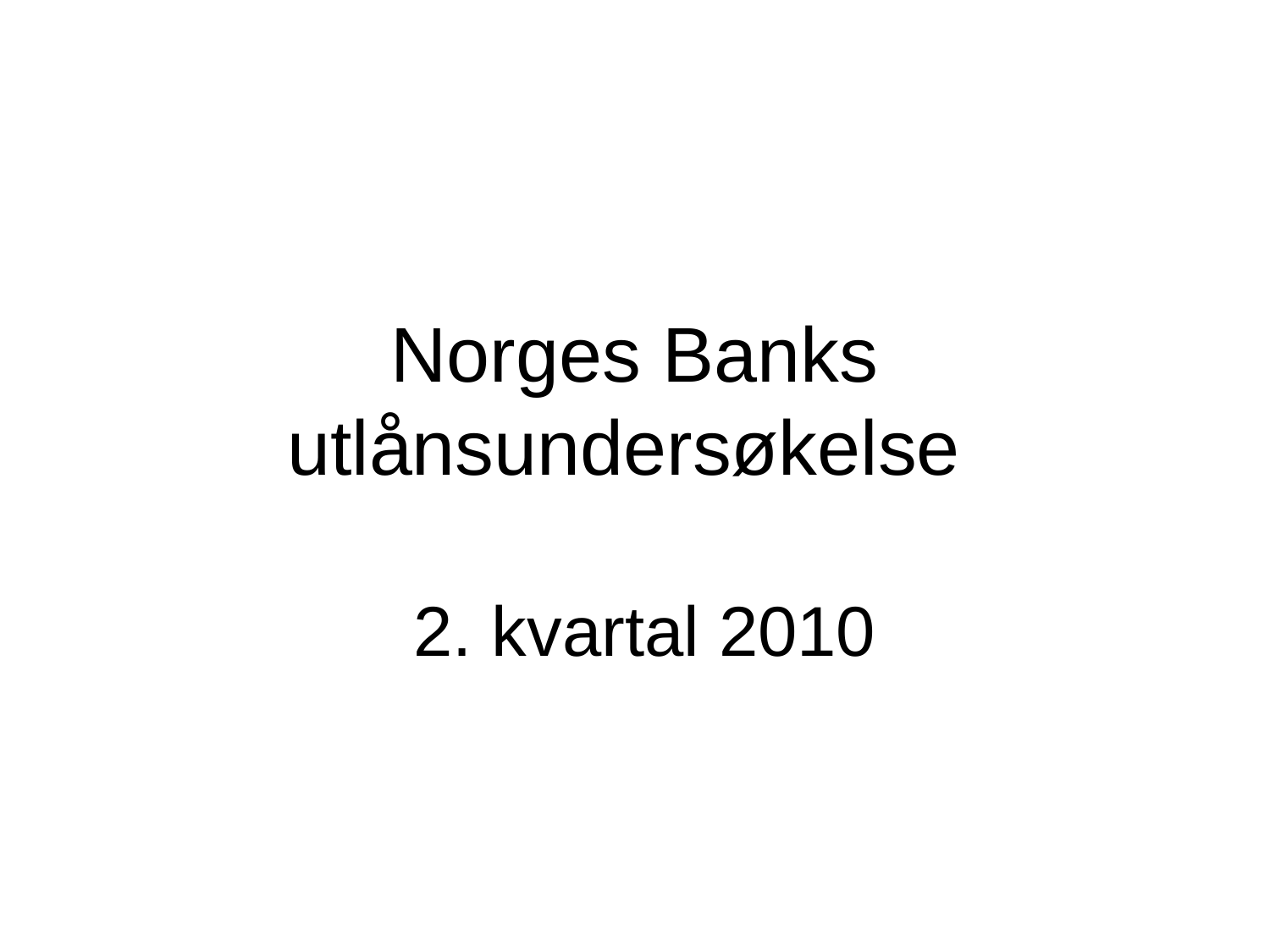

# Norges Banks utlånsundersøkelse
2. kvartal 2010